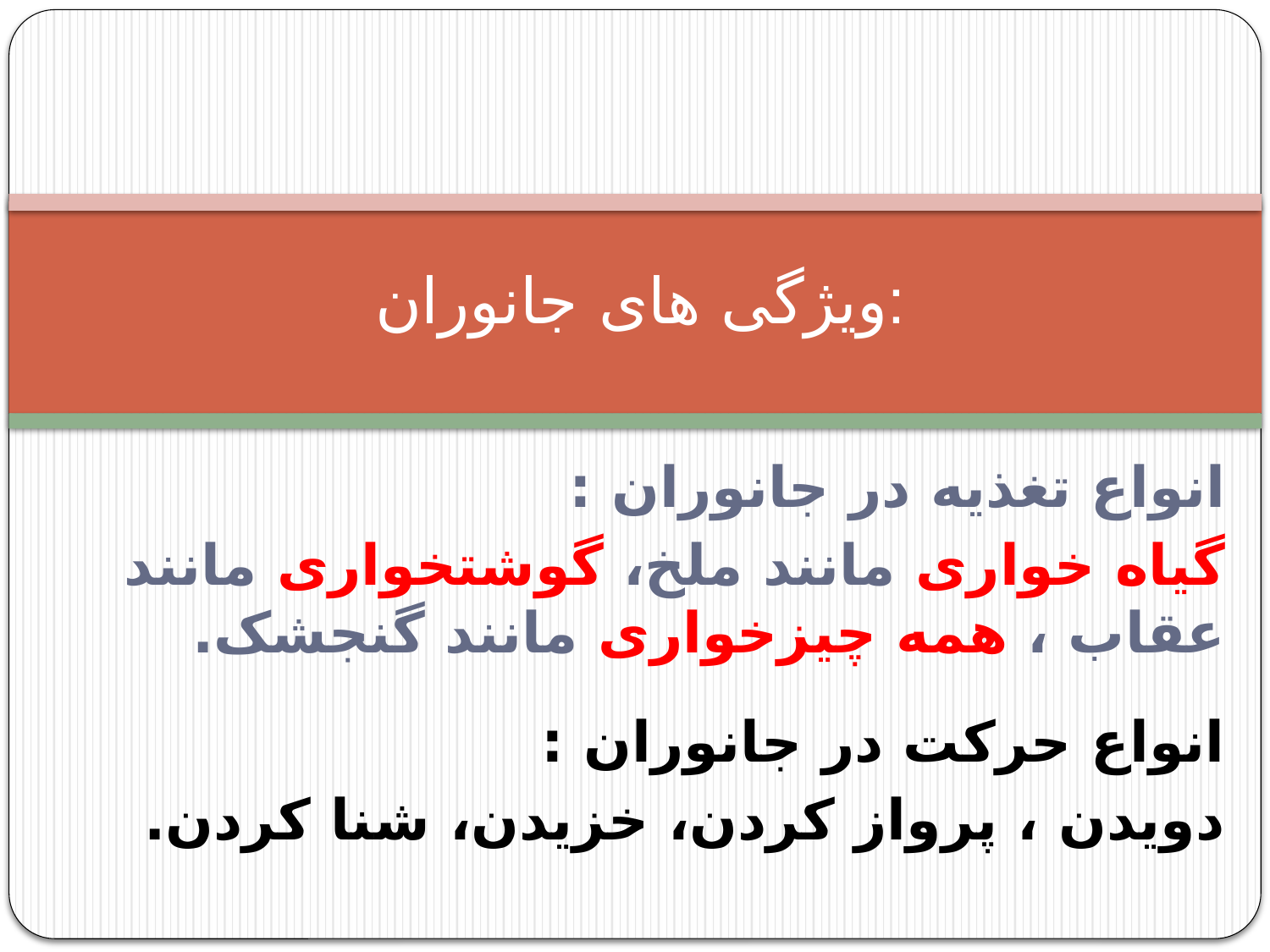

# ویژگی های جانوران:
انواع تغذیه در جانوران :
گیاه خواری مانند ملخ، گوشتخواری مانند عقاب ، همه چیزخواری مانند گنجشک.

انواع حرکت در جانوران :
دویدن ، پرواز کردن، خزیدن، شنا کردن.